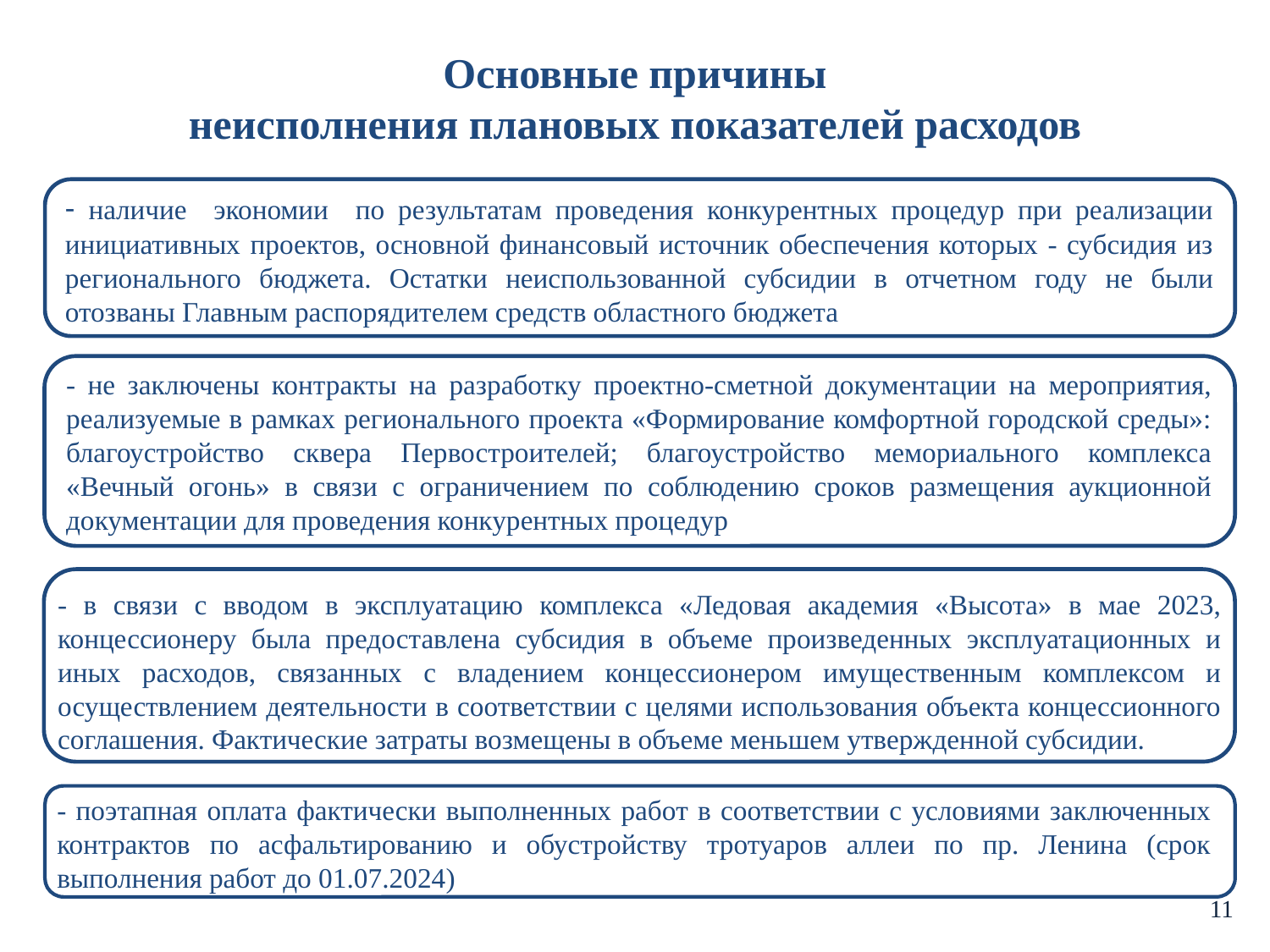

Основные причины
неисполнения плановых показателей расходов
- наличие  экономии  по результатам проведения конкурентных процедур при реализации инициативных проектов, основной финансовый источник обеспечения которых - субсидия из регионального бюджета. Остатки неиспользованной субсидии в отчетном году не были отозваны Главным распорядителем средств областного бюджета
- не заключены контракты на разработку проектно-сметной документации на мероприятия, реализуемые в рамках регионального проекта «Формирование комфортной городской среды»: благоустройство сквера Первостроителей; благоустройство мемориального комплекса «Вечный огонь» в связи с ограничением по соблюдению сроков размещения аукционной документации для проведения конкурентных процедур

- в связи с вводом в эксплуатацию комплекса «Ледовая академия «Высота» в мае 2023, концессионеру была предоставлена субсидия в объеме произведенных эксплуатационных и иных расходов, связанных с владением концессионером имущественным комплексом и осуществлением деятельности в соответствии с целями использования объекта концессионного соглашения. Фактические затраты возмещены в объеме меньшем утвержденной субсидии.
- поэтапная оплата фактически выполненных работ в соответствии с условиями заключенных контрактов по асфальтированию и обустройству тротуаров аллеи по пр. Ленина (срок выполнения работ до 01.07.2024)

11